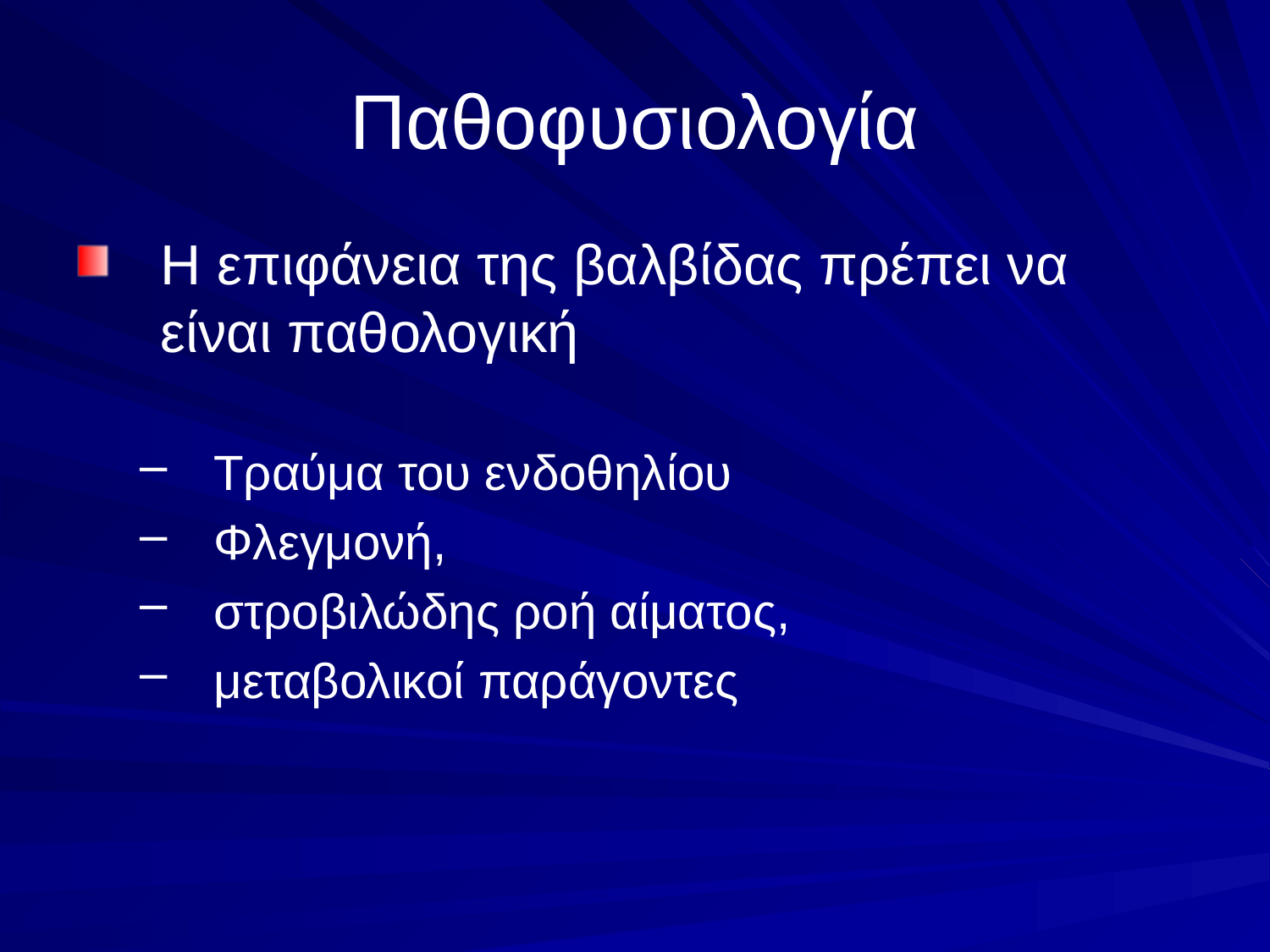

# Παθοφυσιολογία
Η επιφάνεια της βαλβίδας πρέπει να είναι παθολογική
Τραύμα του ενδοθηλίου
Φλεγμονή,
στροβιλώδης ροή αίματος,
μεταβολικοί παράγοντες